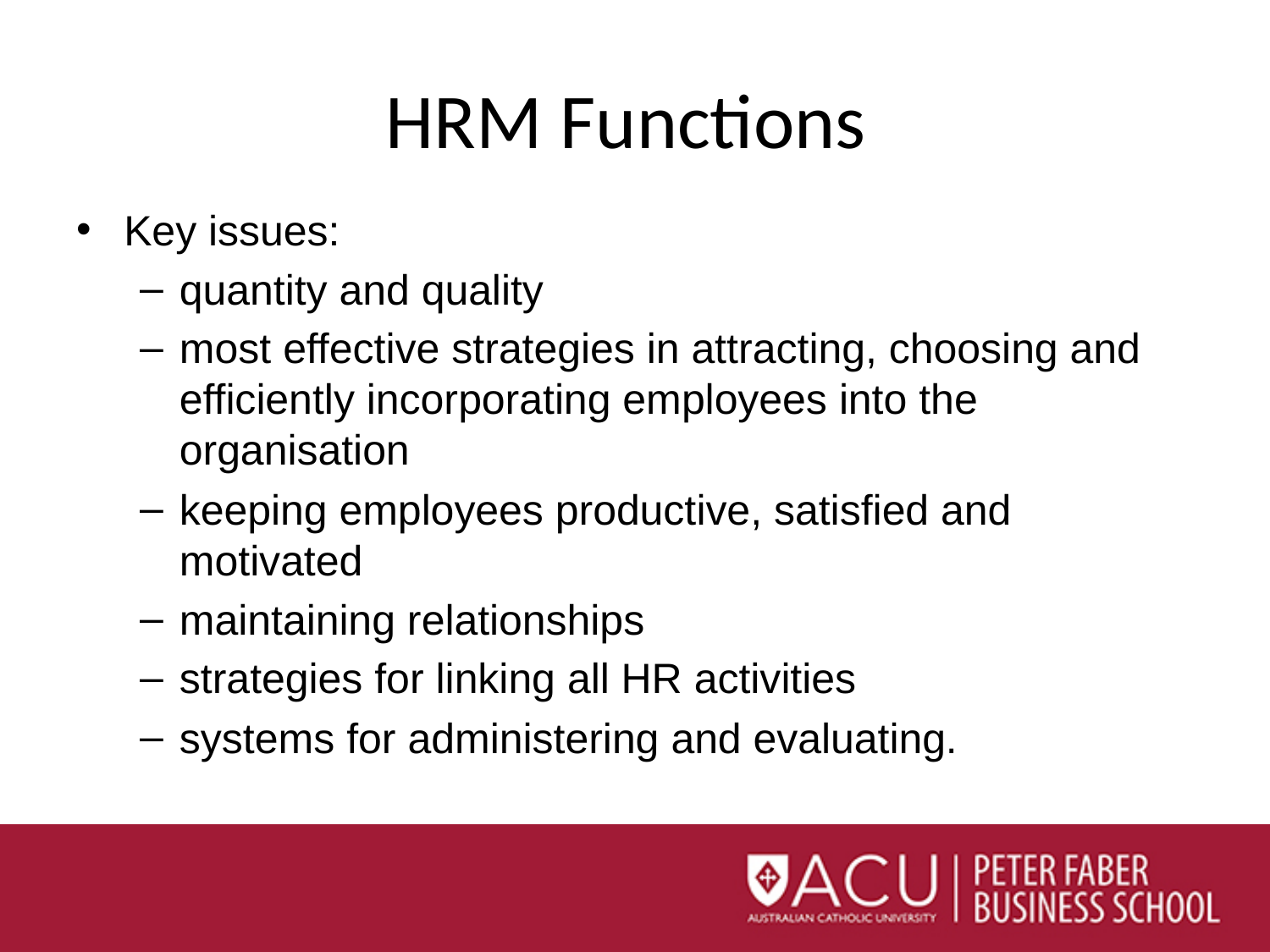

# HRM Functions
Key issues:
quantity and quality
most effective strategies in attracting, choosing and efficiently incorporating employees into the organisation
keeping employees productive, satisfied and motivated
maintaining relationships
strategies for linking all HR activities
systems for administering and evaluating.